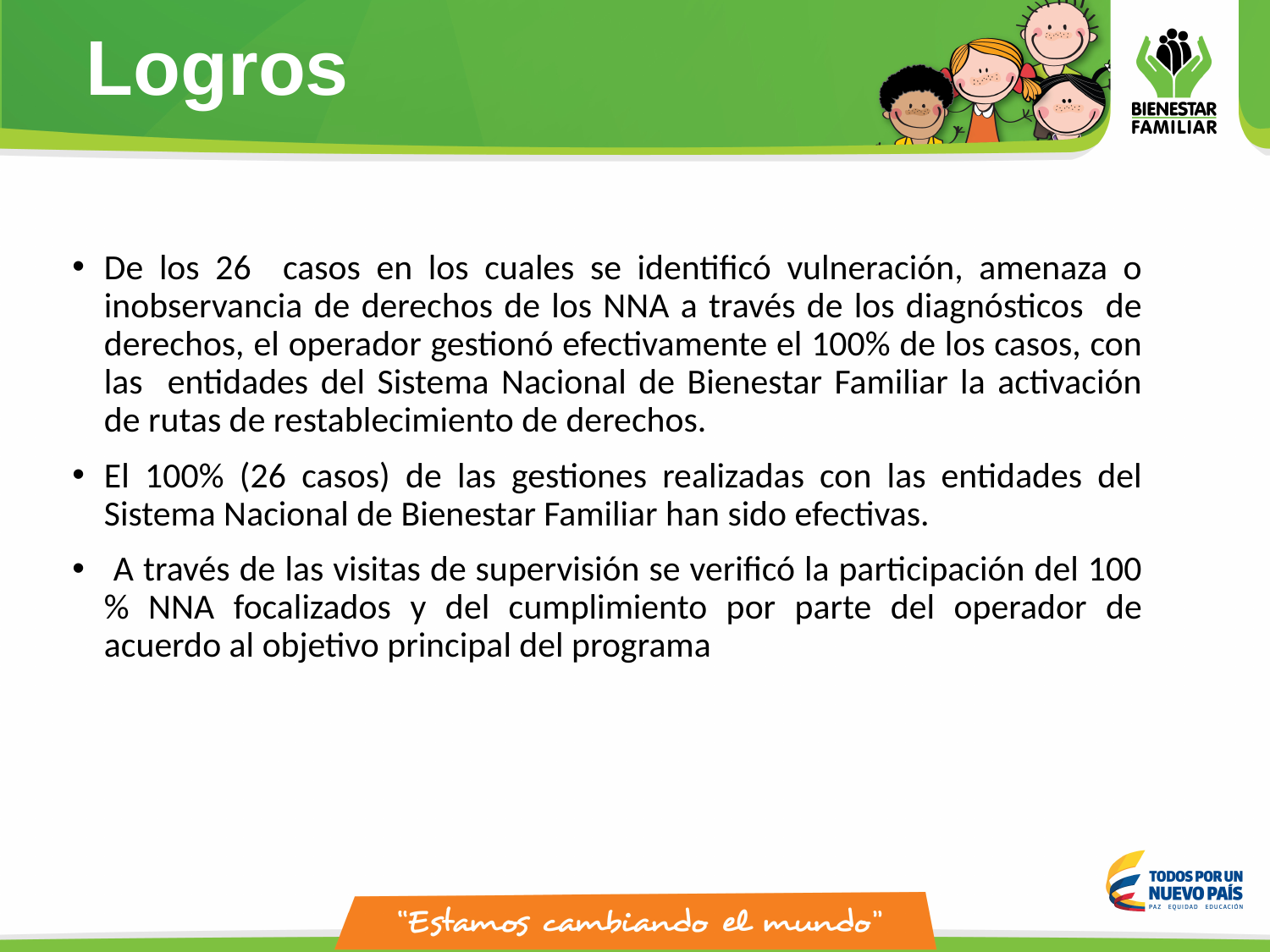

# Logros
De los 26  casos en los cuales se identificó vulneración, amenaza o inobservancia de derechos de los NNA a través de los diagnósticos  de derechos, el operador gestionó efectivamente el 100% de los casos, con las  entidades del Sistema Nacional de Bienestar Familiar la activación de rutas de restablecimiento de derechos.
El 100% (26 casos) de las gestiones realizadas con las entidades del Sistema Nacional de Bienestar Familiar han sido efectivas.
 A través de las visitas de supervisión se verificó la participación del 100 % NNA focalizados y del cumplimiento por parte del operador de acuerdo al objetivo principal del programa